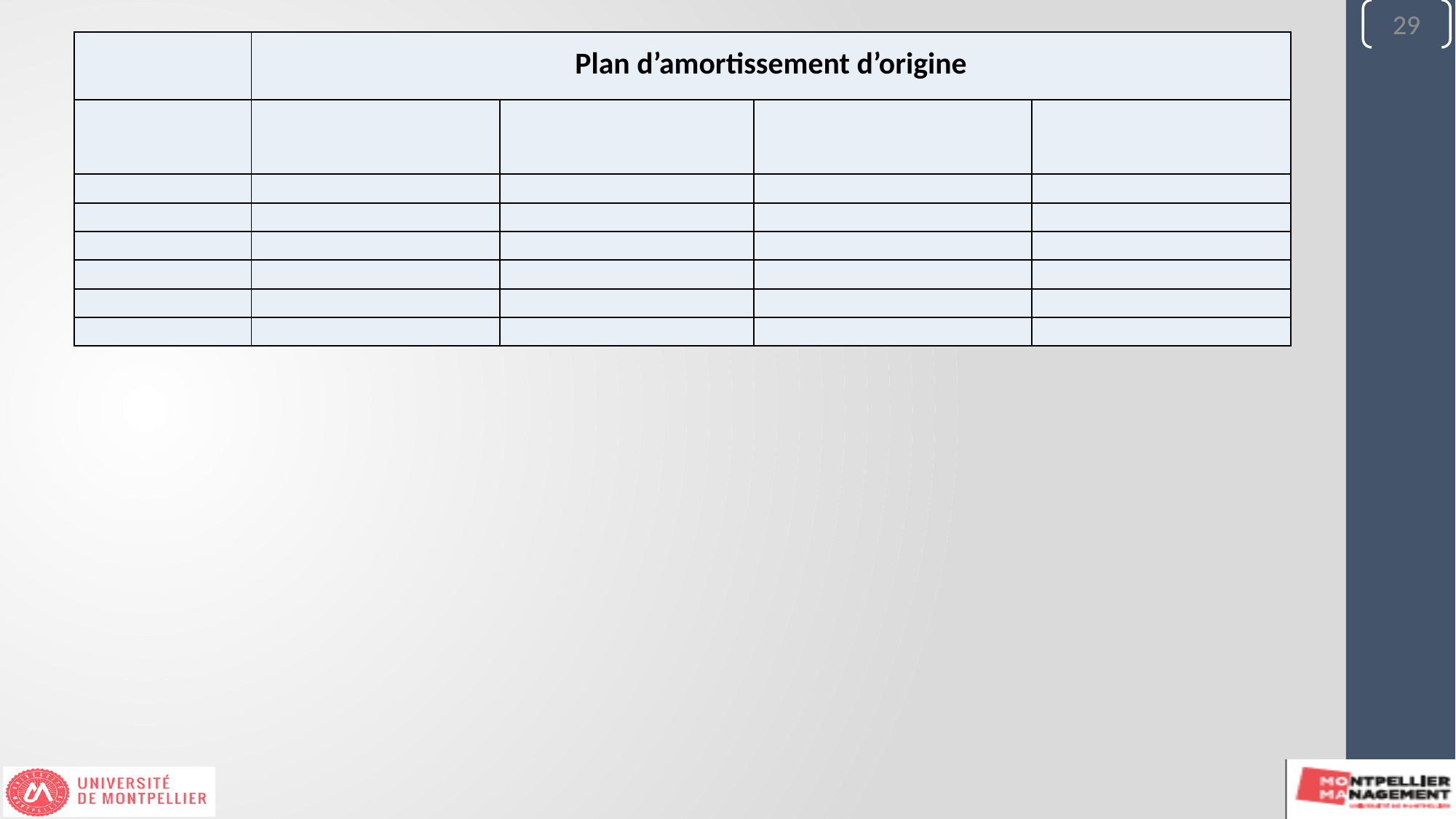

29
29
|  | Plan d’amortissement d’origine |  |  |  |
| --- | --- | --- | --- | --- |
|  |  |  |  |  |
|  |  |  |  |  |
|  |  |  |  |  |
|  |  |  |  |  |
|  |  |  |  |  |
|  |  |  |  |  |
|  |  |  |  |  |